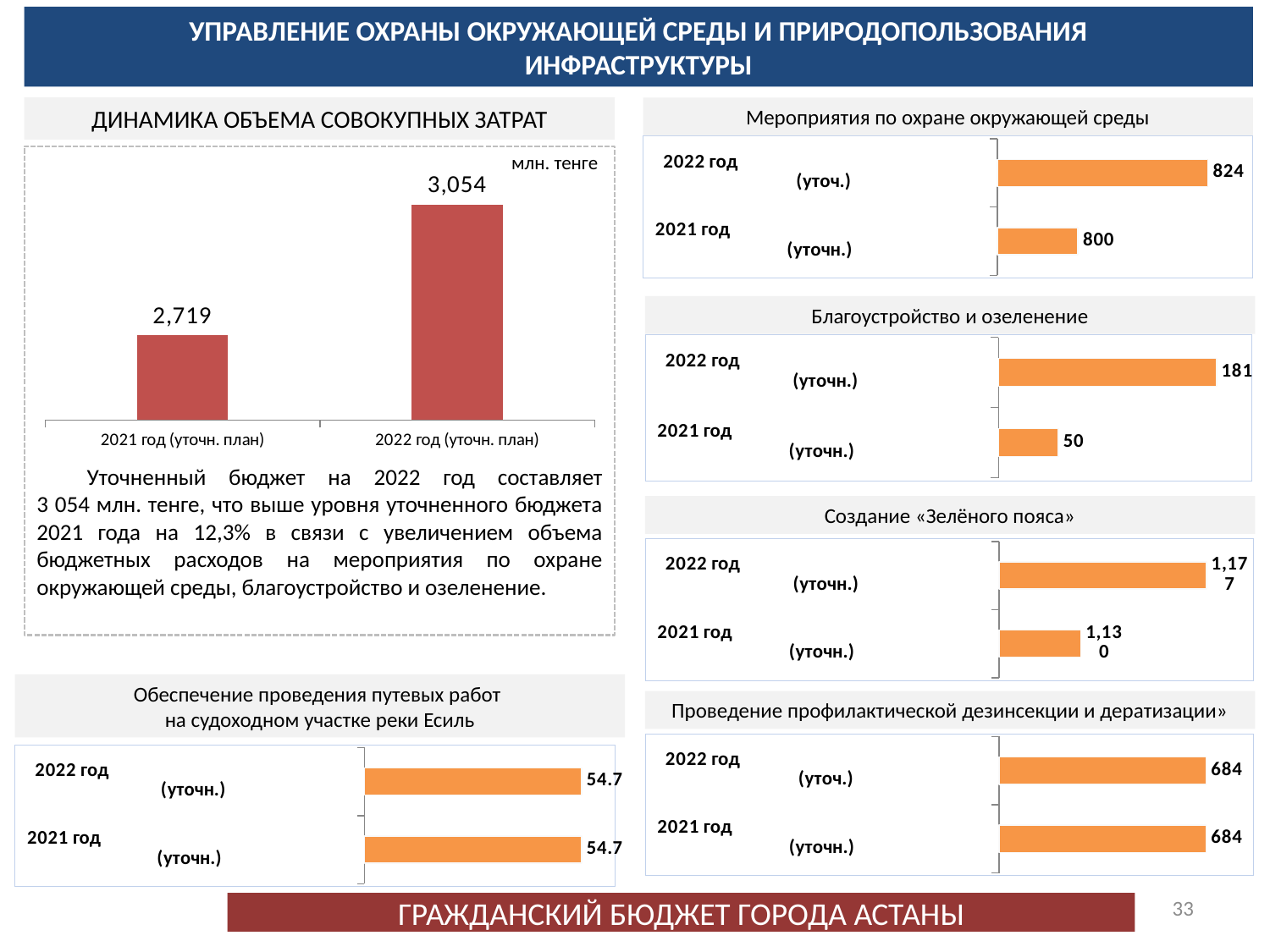

УПРАВЛЕНИЕ ОХРАНЫ ОКРУЖАЮЩЕЙ СРЕДЫ И ПРИРОДОПОЛЬЗОВАНИЯ
ИНФРАСТРУКТУРЫ
ДИНАМИКА ОБЪЕМА СОВОКУПНЫХ ЗАТРАТ
Мероприятия по охране окружающей среды

### Chart

| Category | Столбец1 |
|---|---|
| 2021 год                                                                 (уточн.) | 799.931 |
| 2022 год                                                               (уточ.) | 823.911 |

### Chart

| Category | Всего расходов |
|---|---|
| 2021 год (уточн. план) | 2718.762 |
| 2022 год (уточн. план) | 3053.9 |
млн. тенге

Благоустройство и озеленение

### Chart

| Category | Столбец1 |
|---|---|
| 2021 год                                                                 (уточн.) | 49.626 |
| 2022 год                                                               (уточн.) | 180.737 |
Уточненный бюджет на 2022 год составляет
3 054 млн. тенге, что выше уровня уточненного бюджета 2021 года на 12,3% в связи с увеличением объема бюджетных расходов на мероприятия по охране окружающей среды, благоустройство и озеленение.
Создание «Зелёного пояса»

### Chart

| Category | Столбец1 |
|---|---|
| 2021 год                                                                 (уточн.) | 1130.329 |
| 2022 год                                                               (уточн.) | 1177.049 |
Обеспечение проведения путевых работ
на судоходном участке реки Есиль
Проведение профилактической дезинсекции и дератизации»

### Chart

| Category | Столбец1 |
|---|---|
| 2021 год                                                                 (уточн.) | 684.186 |
| 2022 год                                                               (уточ.) | 684.186 |

### Chart

| Category | Столбец1 |
|---|---|
| 2021 год                                                                 (уточн.) | 54.69 |
| 2022 год                                                               (уточн.) | 54.69 |
33
ГРАЖДАНСКИЙ БЮДЖЕТ ГОРОДА АСТАНЫ